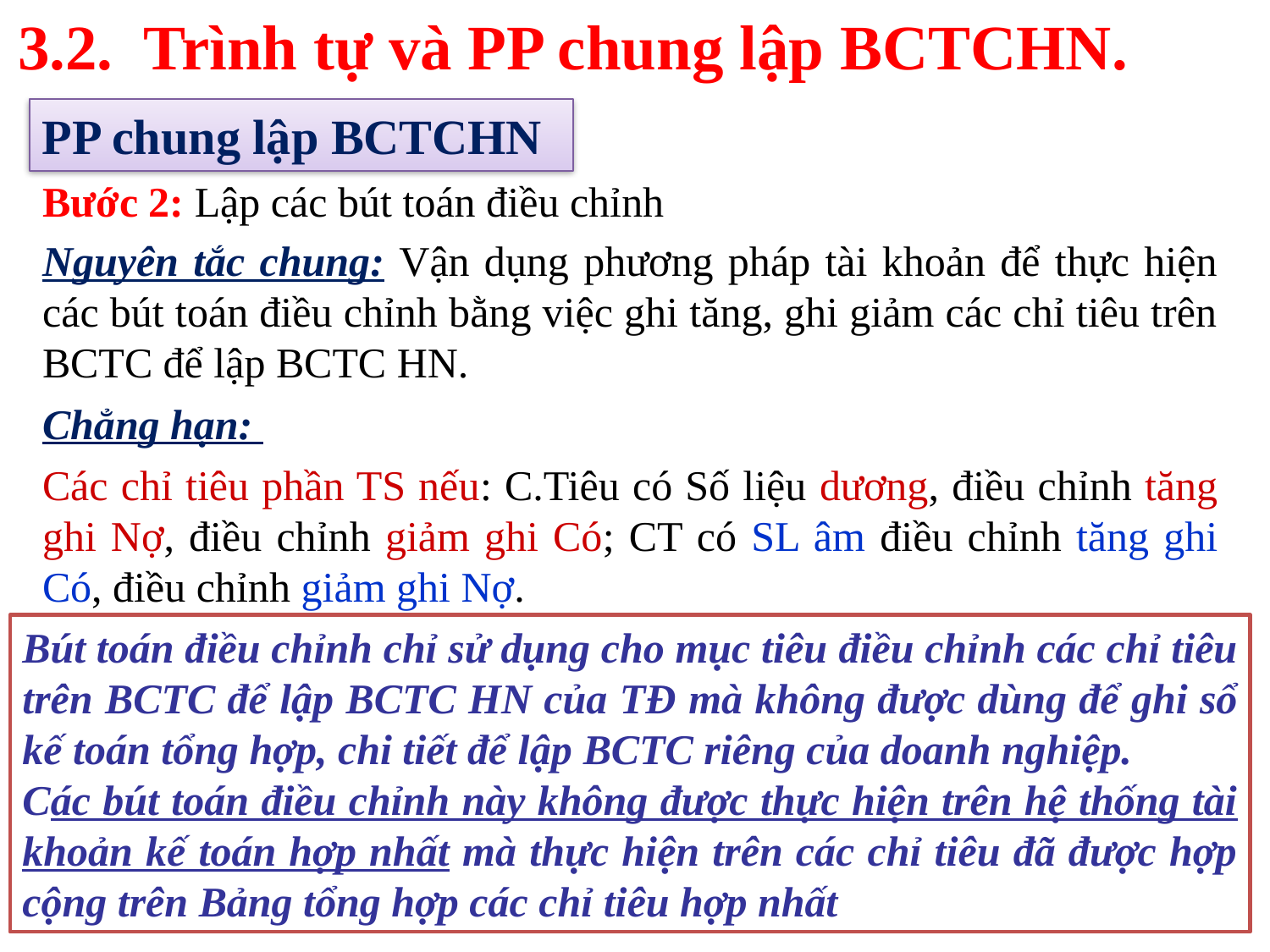

3.2.  Trình tự và PP chung lập BCTCHN.
PP chung lập BCTCHN
Bước 2: Lập các bút toán điều chỉnh
Nguyên tắc chung: Vận dụng phương pháp tài khoản để thực hiện các bút toán điều chỉnh bằng việc ghi tăng, ghi giảm các chỉ tiêu trên BCTC để lập BCTC HN.
Chẳng hạn:
Các chỉ tiêu phần TS nếu: C.Tiêu có Số liệu dương, điều chỉnh tăng ghi Nợ, điều chỉnh giảm ghi Có; CT có SL âm điều chỉnh tăng ghi Có, điều chỉnh giảm ghi Nợ.
Bút toán điều chỉnh chỉ sử dụng cho mục tiêu điều chỉnh các chỉ tiêu trên BCTC để lập BCTC HN của TĐ mà không được dùng để ghi sổ kế toán tổng hợp, chi tiết để lập BCTC riêng của doanh nghiệp.
Các bút toán điều chỉnh này không được thực hiện trên hệ thống tài khoản kế toán hợp nhất mà thực hiện trên các chỉ tiêu đã được hợp cộng trên Bảng tổng hợp các chỉ tiêu hợp nhất
26